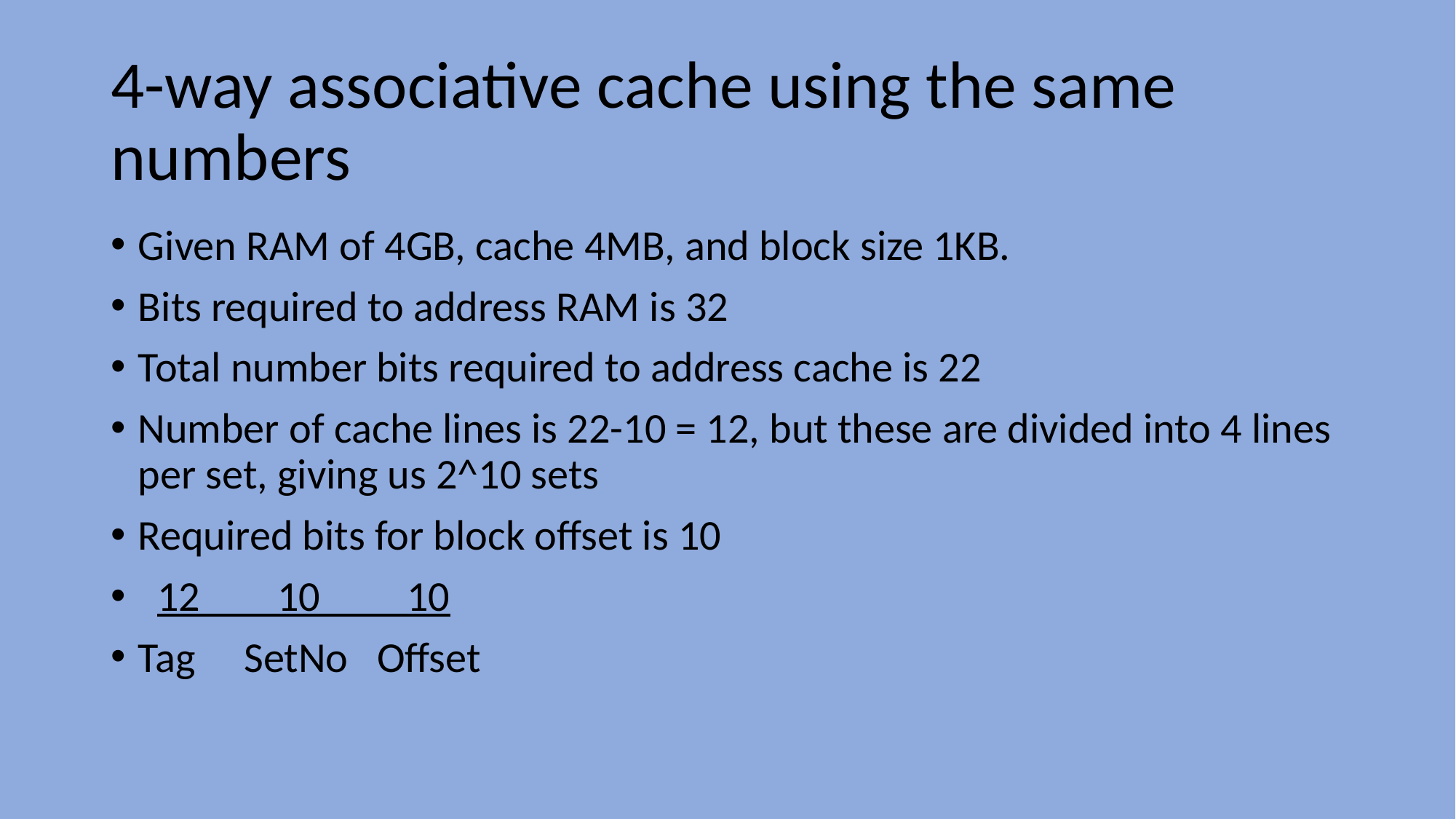

# 4-way associative cache using the same numbers
Given RAM of 4GB, cache 4MB, and block size 1KB.
Bits required to address RAM is 32
Total number bits required to address cache is 22
Number of cache lines is 22-10 = 12, but these are divided into 4 lines per set, giving us 2^10 sets
Required bits for block offset is 10
  12        10         10
Tag     SetNo   Offset